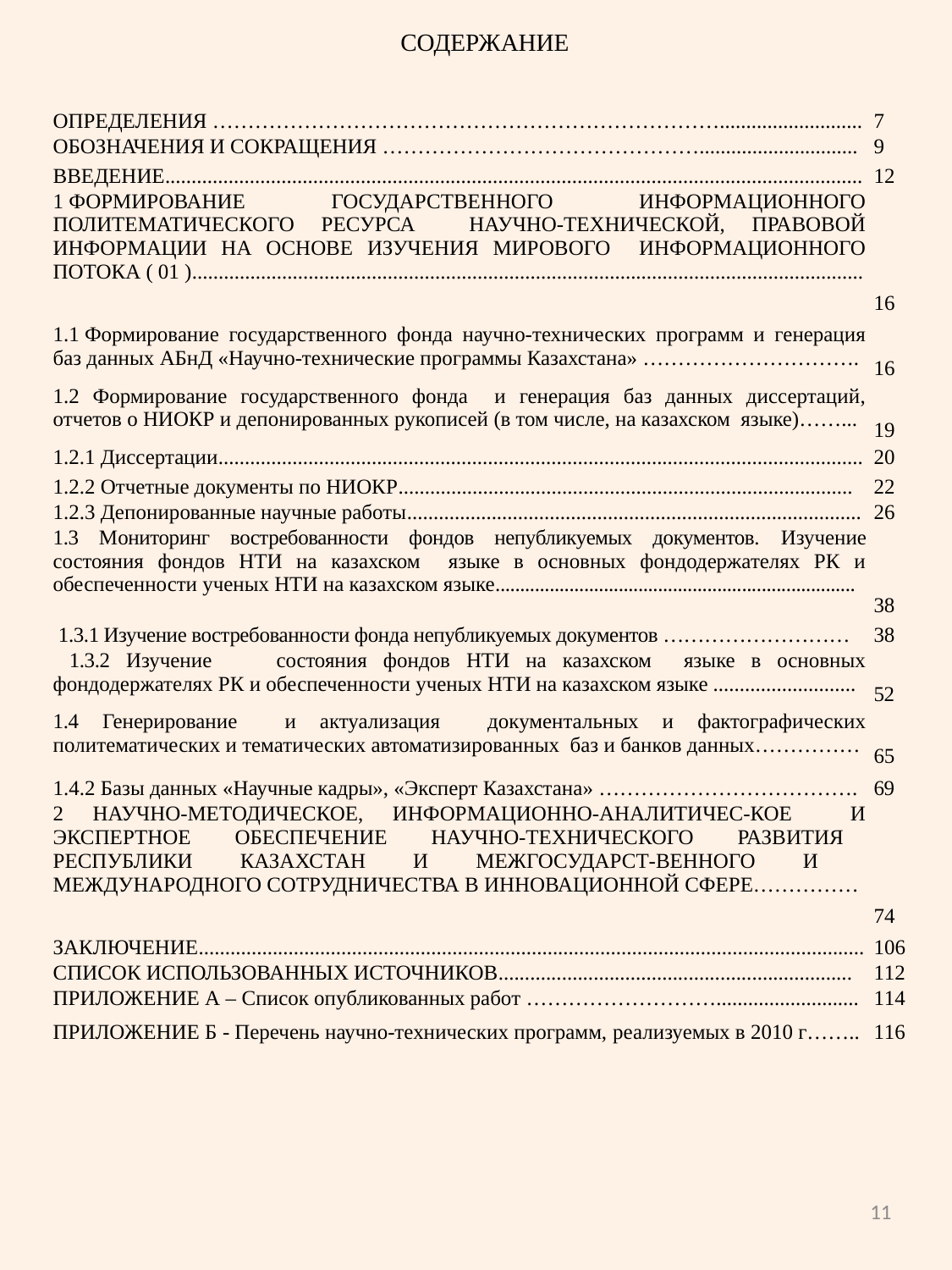

СОДЕРЖАНИЕ
| ОПРЕДЕЛЕНИЯ ………………………………………………………………........................... | 7 |
| --- | --- |
| ОБОЗНАЧЕНИЯ И СОКРАЩЕНИЯ ……………………………………….............................. | 9 |
| ВВЕДЕНИЕ.................................................................................................................................... | 12 |
| 1 ФОРМИРОВАНИЕ ГОСУДАРСТВЕННОГО ИНФОРМАЦИОННОГО ПОЛИТЕМАТИЧЕСКОГО РЕСУРСА НАУЧНО-ТЕХНИЧЕСКОЙ, ПРАВОВОЙ ИНФОРМАЦИИ НА ОСНОВЕ ИЗУЧЕНИЯ МИРОВОГО ИНФОРМАЦИОННОГО ПОТОКА ( 01 )............................................................................................................................... | 16 |
| 1.1 Формирование государственного фонда научно-технических программ и генерация баз данных АБнД «Научно-технические программы Казахстана» …………………………. | 16 |
| 1.2 Формирование государственного фонда и генерация баз данных диссертаций, отчетов о НИОКР и депонированных рукописей (в том числе, на казахском языке)……... | 19 |
| 1.2.1 Диссертации.......................................................................................................................... | 20 |
| 1.2.2 Отчетные документы по НИОКР...................................................................................... | 22 |
| 1.2.3 Депонированные научные работы...................................................................................... | 26 |
| 1.3 Мониторинг востребованности фондов непубликуемых документов. Изучение состояния фондов НТИ на казахском языке в основных фондодержателях РК и обеспеченности ученых НТИ на казахском языке......................................................................... | 38 |
| 1.3.1 Изучение востребованности фонда непубликуемых документов ……………………… | 38 |
| 1.3.2 Изучение состояния фондов НТИ на казахском языке в основных фондодержателях РК и обеспеченности ученых НТИ на казахском языке ........................... | 52 |
| 1.4 Генерирование и актуализация документальных и фактографических политематических и тематических автоматизированных баз и банков данных…………… | 65 |
| 1.4.2 Базы данных «Научные кадры», «Эксперт Казахстана» ………………………………. | 69 |
| 2 НАУЧНО-МЕТОДИЧЕСКОЕ, ИНФОРМАЦИОННО-АНАЛИТИЧЕС-КОЕ И ЭКСПЕРТНОЕ ОБЕСПЕЧЕНИЕ НАУЧНО-ТЕХНИЧЕСКОГО РАЗВИТИЯ РЕСПУБЛИКИ КАЗАХСТАН И МЕЖГОСУДАРСТ-ВЕННОГО И МЕЖДУНАРОДНОГО СОТРУДНИЧЕСТВА В ИННОВАЦИОННОЙ СФЕРЕ…………… | 74 |
| ЗАКЛЮЧЕНИЕ.............................................................................................................................. | 106 |
| СПИСОК ИСПОЛЬЗОВАННЫХ ИСТОЧНИКОВ................................................................... | 112 |
| ПРИЛОЖЕНИЕ А – Список опубликованных работ ………………………........................... ПРИЛОЖЕНИЕ Б - Перечень научно-технических программ, реализуемых в 2010 г…….. | 114 116 |
|  |  |
11